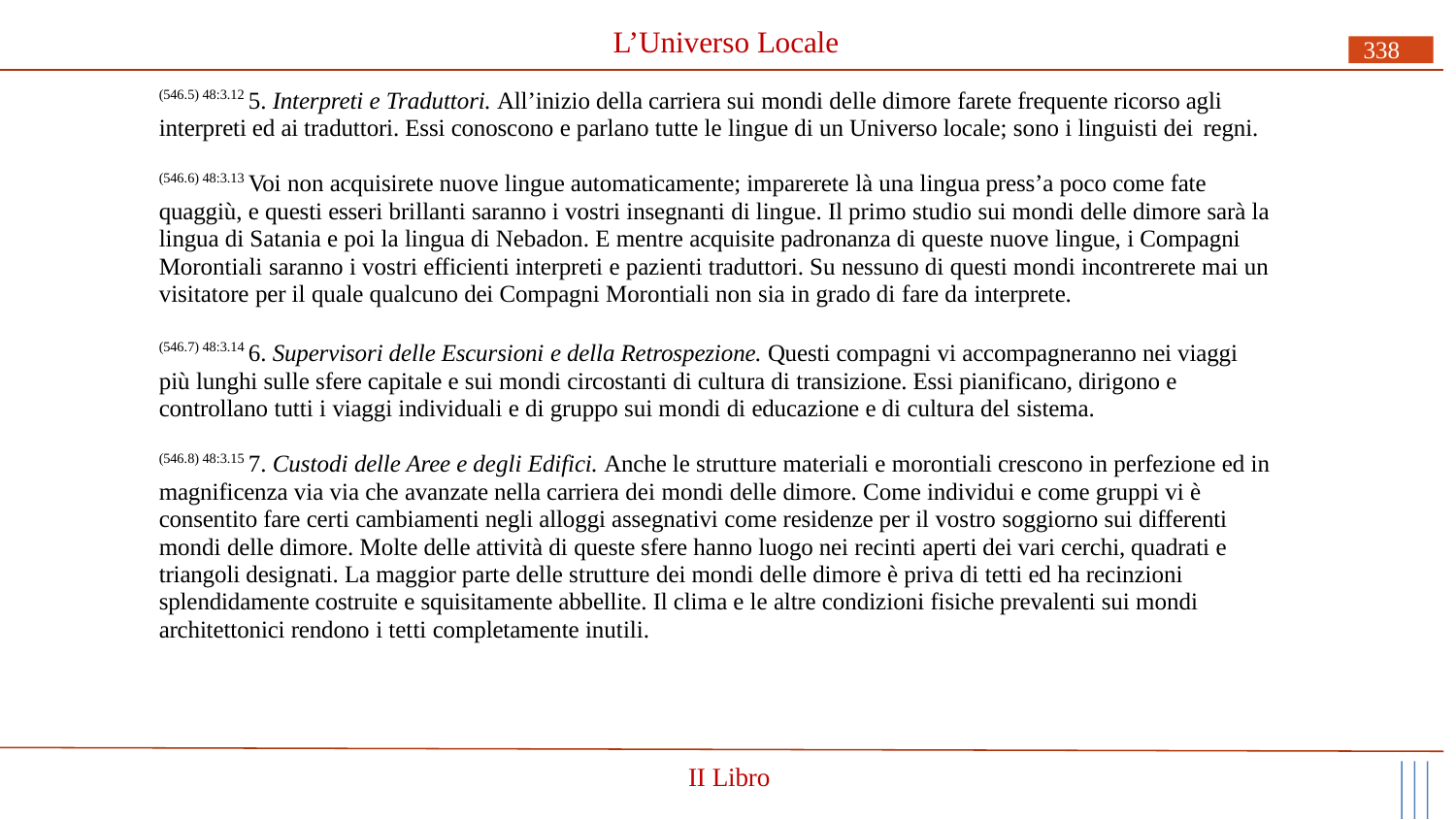

# L’Universo Locale
338

(546.5) 48:3.12 5. Interpreti e Traduttori. All’inizio della carriera sui mondi delle dimore farete frequente ricorso agli  interpreti ed ai traduttori. Essi conoscono e parlano tutte le lingue di un Universo locale; sono i linguisti dei regni.

(546.6) 48:3.13 Voi non acquisirete nuove lingue automaticamente; imparerete là una lingua press’a poco come fate  quaggiù, e questi esseri brillanti saranno i vostri insegnanti di lingue. Il primo studio sui mondi delle dimore sarà la  lingua di Satania e poi la lingua di Nebadon. E mentre acquisite padronanza di queste nuove lingue, i Compagni  Morontiali saranno i vostri efficienti interpreti e pazienti traduttori. Su nessuno di questi mondi incontrerete mai un  visitatore per il quale qualcuno dei Compagni Morontiali non sia in grado di fare da interprete.

(546.7) 48:3.14 6. Supervisori delle Escursioni e della Retrospezione. Questi compagni vi accompagneranno nei viaggi  più lunghi sulle sfere capitale e sui mondi circostanti di cultura di transizione. Essi pianificano, dirigono e  controllano tutti i viaggi individuali e di gruppo sui mondi di educazione e di cultura del sistema.

(546.8) 48:3.15 7. Custodi delle Aree e degli Edifici. Anche le strutture materiali e morontiali crescono in perfezione ed in  magnificenza via via che avanzate nella carriera dei mondi delle dimore. Come individui e come gruppi vi è  consentito fare certi cambiamenti negli alloggi assegnativi come residenze per il vostro soggiorno sui differenti  mondi delle dimore. Molte delle attività di queste sfere hanno luogo nei recinti aperti dei vari cerchi, quadrati e  triangoli designati. La maggior parte delle strutture dei mondi delle dimore è priva di tetti ed ha recinzioni  splendidamente costruite e squisitamente abbellite. Il clima e le altre condizioni fisiche prevalenti sui mondi  architettonici rendono i tetti completamente inutili.

II Libro